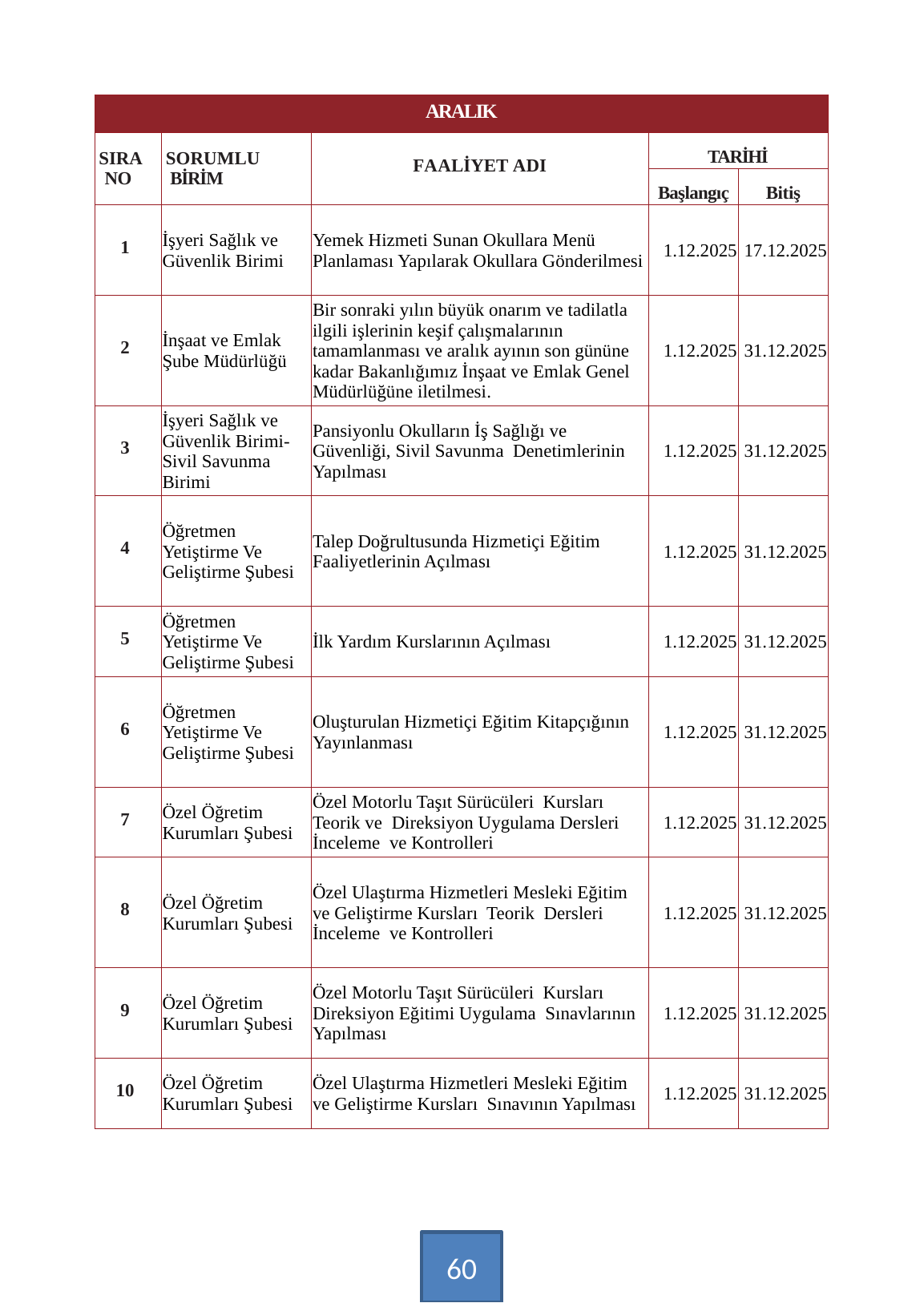

| ARALIK |  |  |  |  |
| --- | --- | --- | --- | --- |
| SIRA NO | SORUMLU BİRİM | FAALİYET ADI | TARİHİ |  |
|  |  |  | Başlangıç | Bitiş |
| 1 | İşyeri Sağlık ve Güvenlik Birimi | Yemek Hizmeti Sunan Okullara Menü Planlaması Yapılarak Okullara Gönderilmesi | 1.12.2025 | 17.12.2025 |
| 2 | İnşaat ve Emlak Şube Müdürlüğü | Bir sonraki yılın büyük onarım ve tadilatla ilgili işlerinin keşif çalışmalarının tamamlanması ve aralık ayının son gününe kadar Bakanlığımız İnşaat ve Emlak Genel Müdürlüğüne iletilmesi. | 1.12.2025 | 31.12.2025 |
| 3 | İşyeri Sağlık ve Güvenlik Birimi-Sivil Savunma Birimi | Pansiyonlu Okulların İş Sağlığı ve Güvenliği, Sivil Savunma Denetimlerinin Yapılması | 1.12.2025 | 31.12.2025 |
| 4 | Öğretmen Yetiştirme Ve Geliştirme Şubesi | Talep Doğrultusunda Hizmetiçi Eğitim Faaliyetlerinin Açılması | 1.12.2025 | 31.12.2025 |
| 5 | Öğretmen Yetiştirme Ve Geliştirme Şubesi | İlk Yardım Kurslarının Açılması | 1.12.2025 | 31.12.2025 |
| 6 | Öğretmen Yetiştirme Ve Geliştirme Şubesi | Oluşturulan Hizmetiçi Eğitim Kitapçığının Yayınlanması | 1.12.2025 | 31.12.2025 |
| 7 | Özel Öğretim Kurumları Şubesi | Özel Motorlu Taşıt Sürücüleri Kursları Teorik ve Direksiyon Uygulama Dersleri İnceleme ve Kontrolleri | 1.12.2025 | 31.12.2025 |
| 8 | Özel Öğretim Kurumları Şubesi | Özel Ulaştırma Hizmetleri Mesleki Eğitim ve Geliştirme Kursları Teorik Dersleri İnceleme ve Kontrolleri | 1.12.2025 | 31.12.2025 |
| 9 | Özel Öğretim Kurumları Şubesi | Özel Motorlu Taşıt Sürücüleri Kursları Direksiyon Eğitimi Uygulama Sınavlarının Yapılması | 1.12.2025 | 31.12.2025 |
| 10 | Özel Öğretim Kurumları Şubesi | Özel Ulaştırma Hizmetleri Mesleki Eğitim ve Geliştirme Kursları Sınavının Yapılması | 1.12.2025 | 31.12.2025 |
60
….